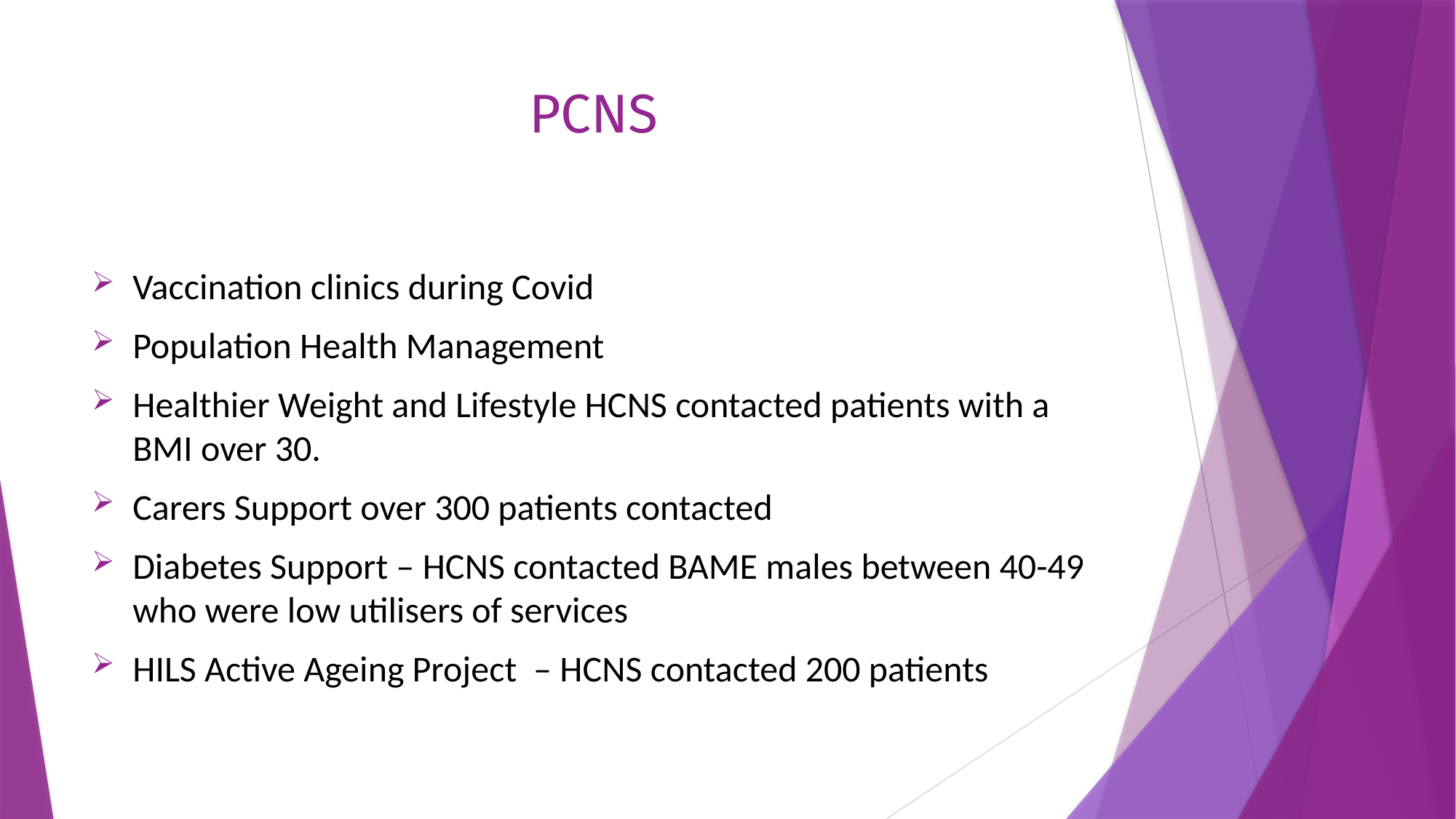

# PCNS
Vaccination clinics during Covid
Population Health Management
Healthier Weight and Lifestyle HCNS contacted patients with a BMI over 30.
Carers Support over 300 patients contacted
Diabetes Support – HCNS contacted BAME males between 40-49 who were low utilisers of services
HILS Active Ageing Project  – HCNS contacted 200 patients